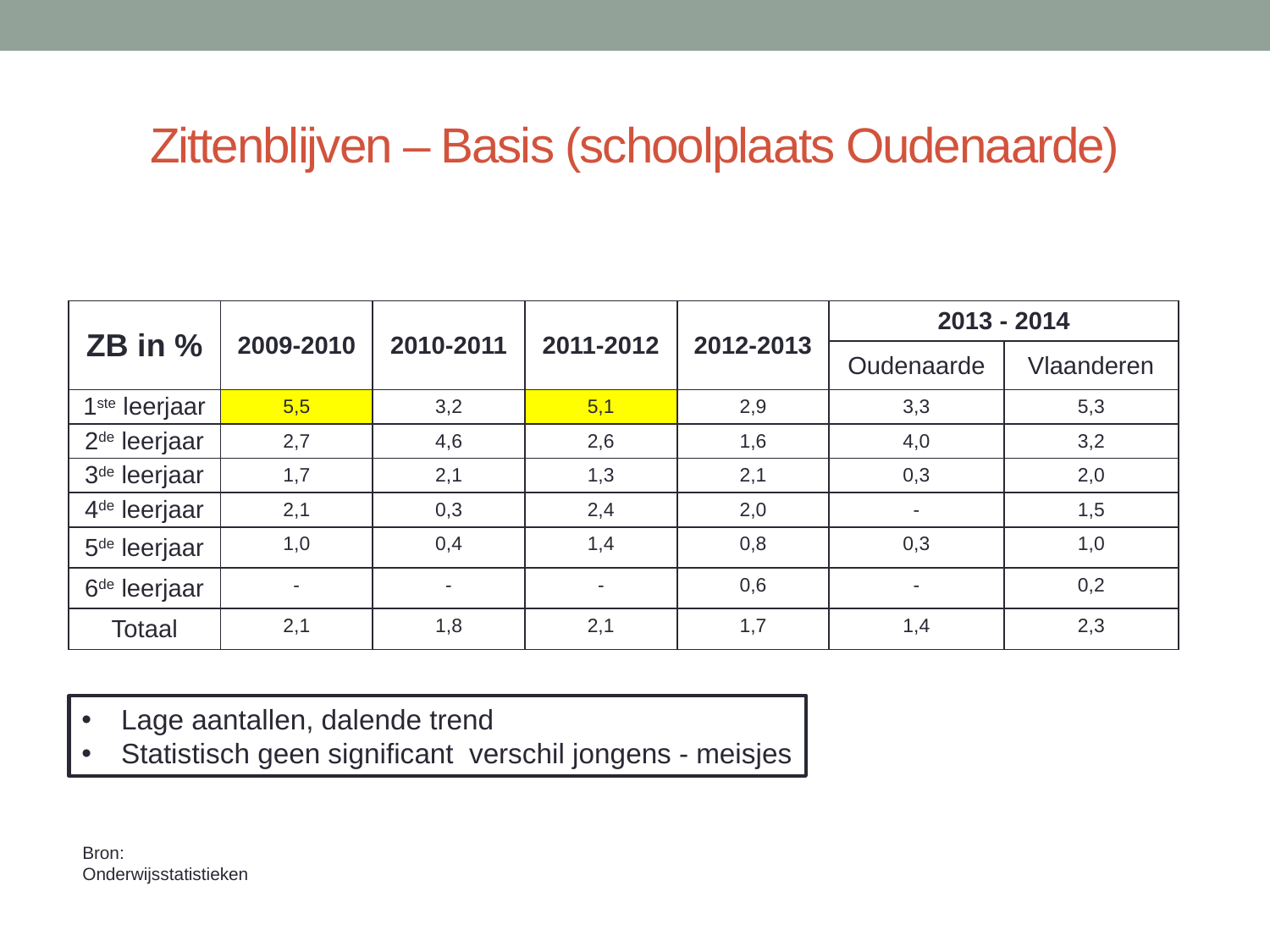

# Zittenblijven – Basis (schoolplaats Oudenaarde)
| ZB in % | 2009-2010 | 2010-2011 | 2011-2012 | 2012-2013 | 2013 - 2014 |  |
| --- | --- | --- | --- | --- | --- | --- |
|  |  |  |  |  | Oudenaarde | Vlaanderen |
| 1ste leerjaar | 5,5 | 3,2 | 5,1 | 2,9 | 3,3 | 5,3 |
| 2de leerjaar | 2,7 | 4,6 | 2,6 | 1,6 | 4,0 | 3,2 |
| 3de leerjaar | 1,7 | 2,1 | 1,3 | 2,1 | 0,3 | 2,0 |
| 4de leerjaar | 2,1 | 0,3 | 2,4 | 2,0 | - | 1,5 |
| 5de leerjaar | 1,0 | 0,4 | 1,4 | 0,8 | 0,3 | 1,0 |
| 6de leerjaar | - | - | - | 0,6 | - | 0,2 |
| Totaal | 2,1 | 1,8 | 2,1 | 1,7 | 1,4 | 2,3 |

Lage aantallen, dalende trend
Statistisch geen significant  verschil jongens - meisjes
Bron: Onderwijsstatistieken